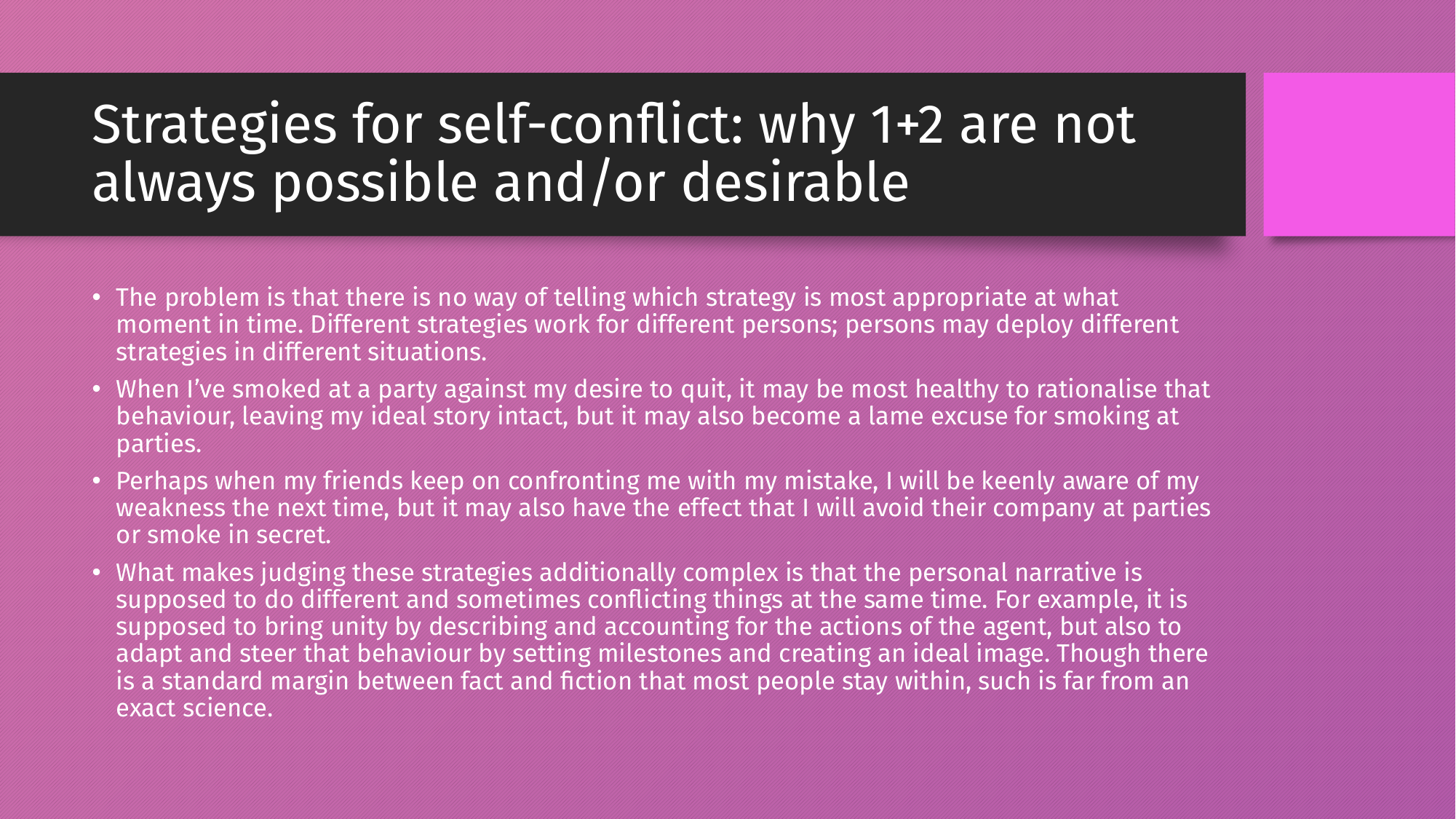

# Strategies for self-conflict: why 1+2 are not always possible and/or desirable
The problem is that there is no way of telling which strategy is most appropriate at what moment in time. Different strategies work for different persons; persons may deploy different strategies in different situations.
When I’ve smoked at a party against my desire to quit, it may be most healthy to rationalise that behaviour, leaving my ideal story intact, but it may also become a lame excuse for smoking at parties.
Perhaps when my friends keep on confronting me with my mistake, I will be keenly aware of my weakness the next time, but it may also have the effect that I will avoid their company at parties or smoke in secret.
What makes judging these strategies additionally complex is that the personal narrative is supposed to do different and sometimes conflicting things at the same time. For example, it is supposed to bring unity by describing and accounting for the actions of the agent, but also to adapt and steer that behaviour by setting milestones and creating an ideal image. Though there is a standard margin between fact and fiction that most people stay within, such is far from an exact science.